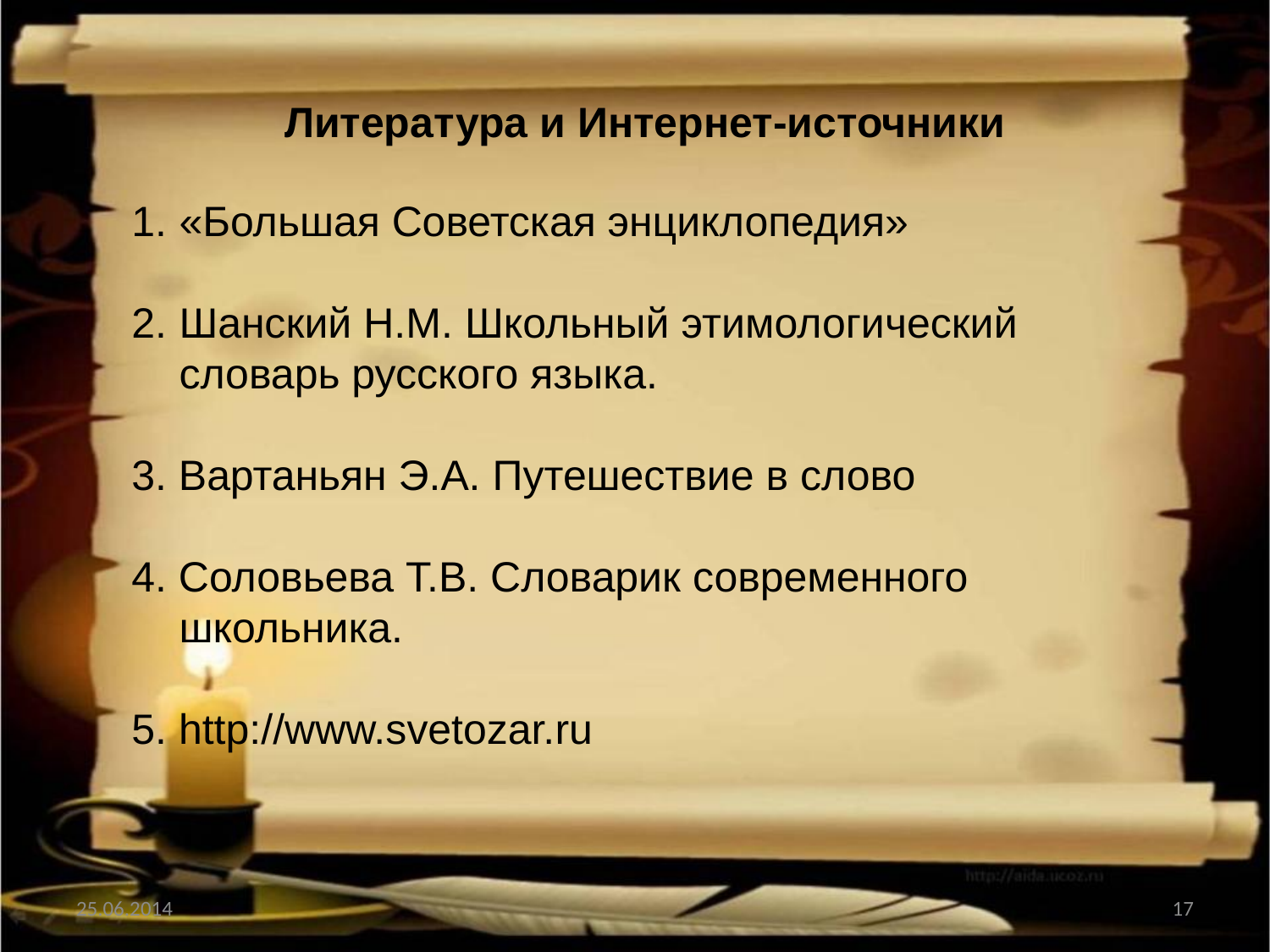

Литература и Интернет-источники
«Большая Советская энциклопедия»

Шанский Н.М. Школьный этимологический словарь русского языка.

3. Вартаньян Э.А. Путешествие в слово

4. Соловьева Т.В. Словарик современного школьника.

5. http://www.svetozar.ru
25.06.2014
17